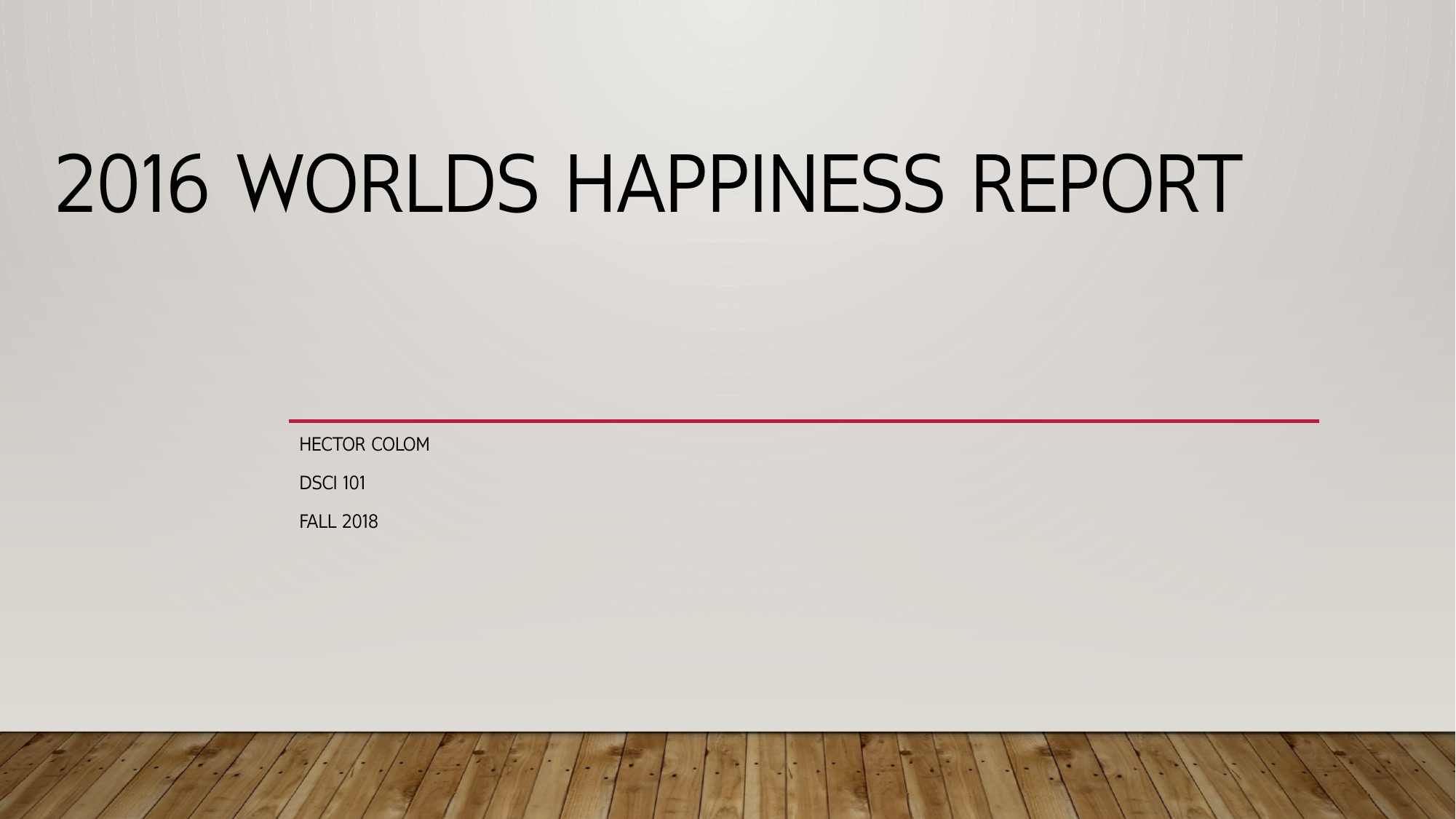

# 2016 Worlds Happiness Report
Hector Colom
DSCI 101
Fall 2018